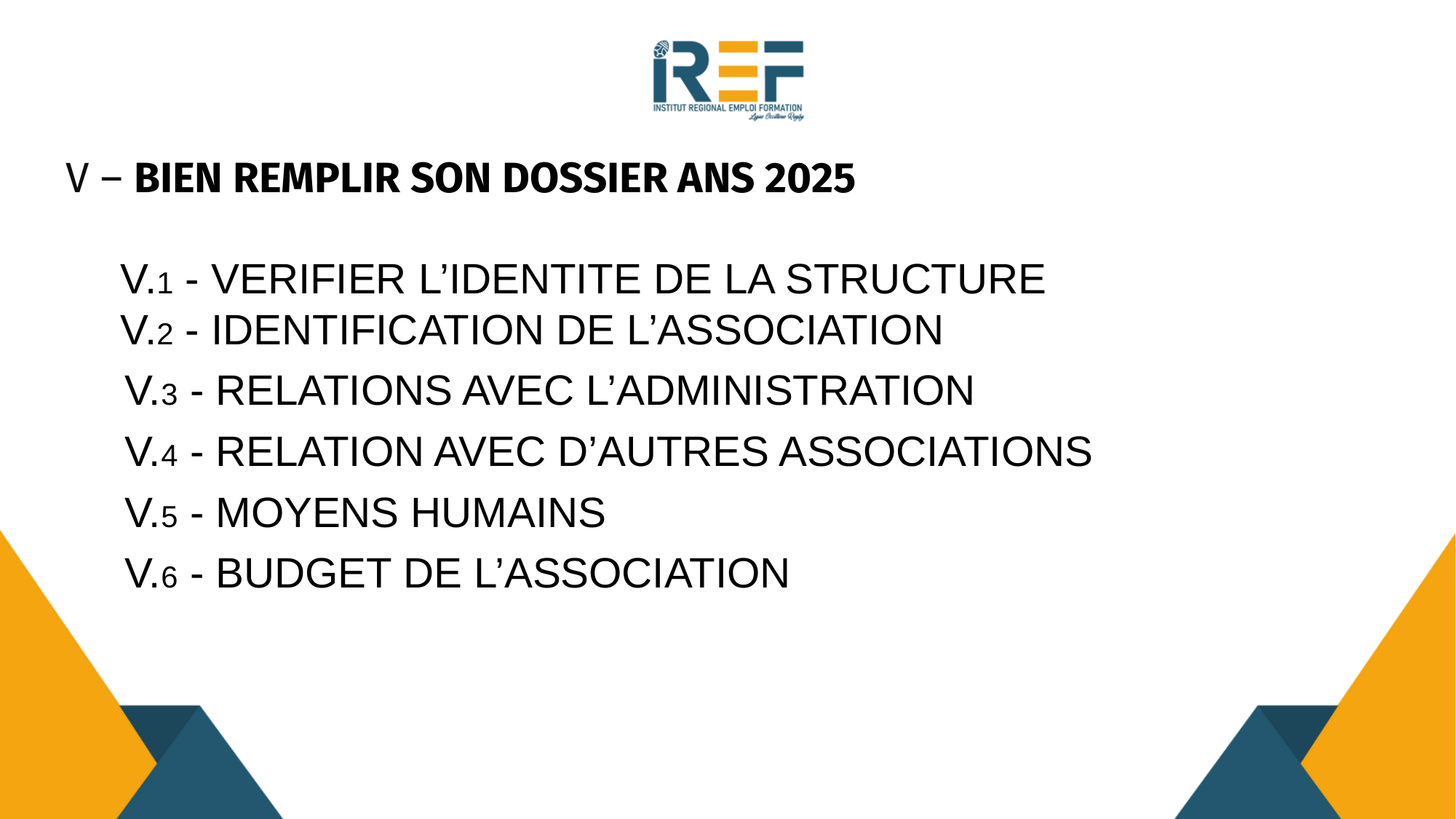

# V – BIEN REMPLIR SON DOSSIER ANS 2025
V.1 - VERIFIER L’IDENTITE DE LA STRUCTURE
V.2 - IDENTIFICATION DE L’ASSOCIATION
    V.3 - RELATIONS AVEC L’ADMINISTRATION
    V.4 - RELATION AVEC D’AUTRES ASSOCIATIONS
    V.5 - MOYENS HUMAINS
    V.6 - BUDGET DE L’ASSOCIATION